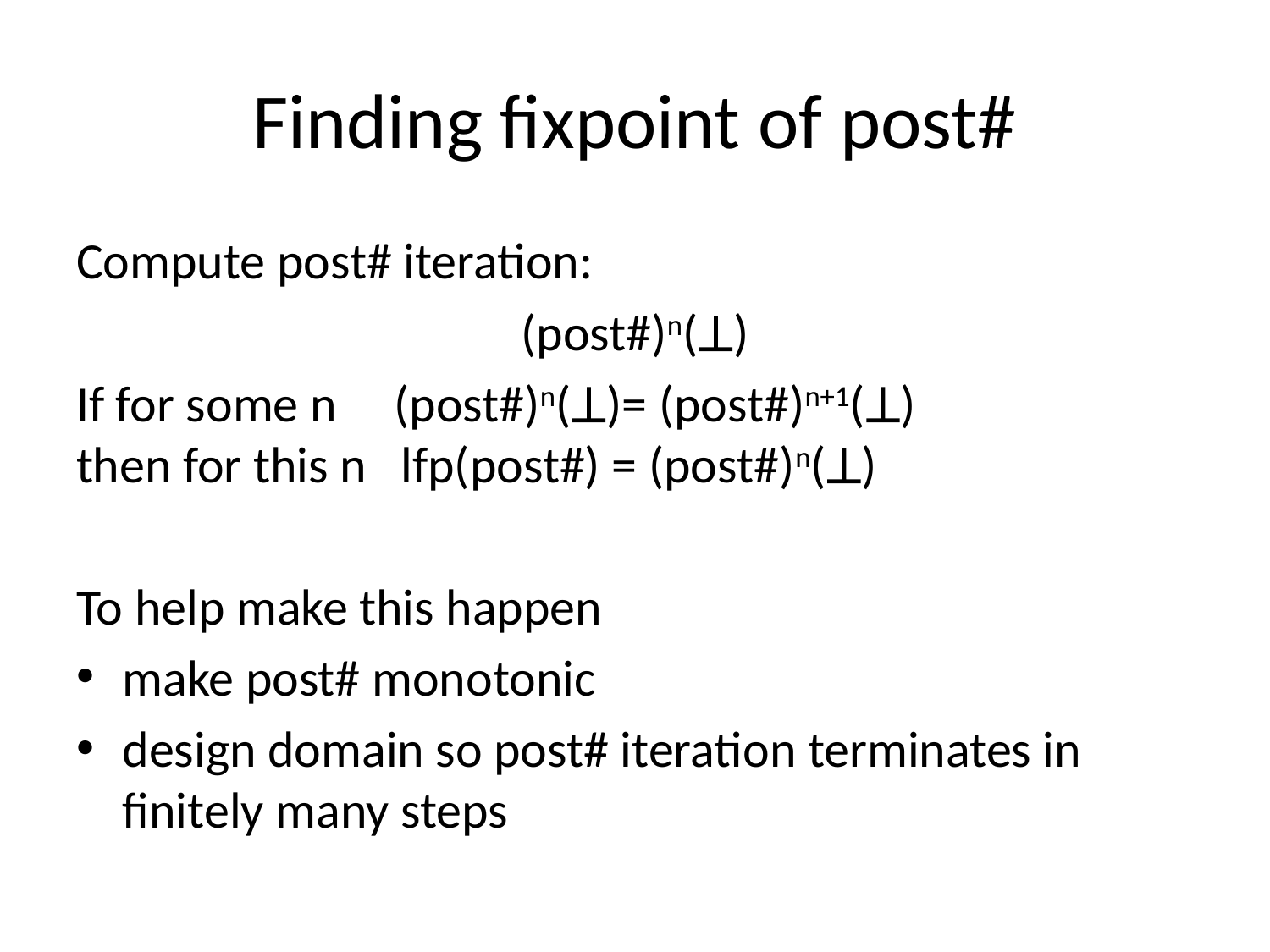

# Finding fixpoint of post#
Compute post# iteration:
(post#)n(⊥)
If for some n     (post#)n(⊥)= (post#)n+1(⊥)
then for this n   lfp(post#) = (post#)n(⊥)

To help make this happen
make post# monotonic
design domain so post# iteration terminates in finitely many steps